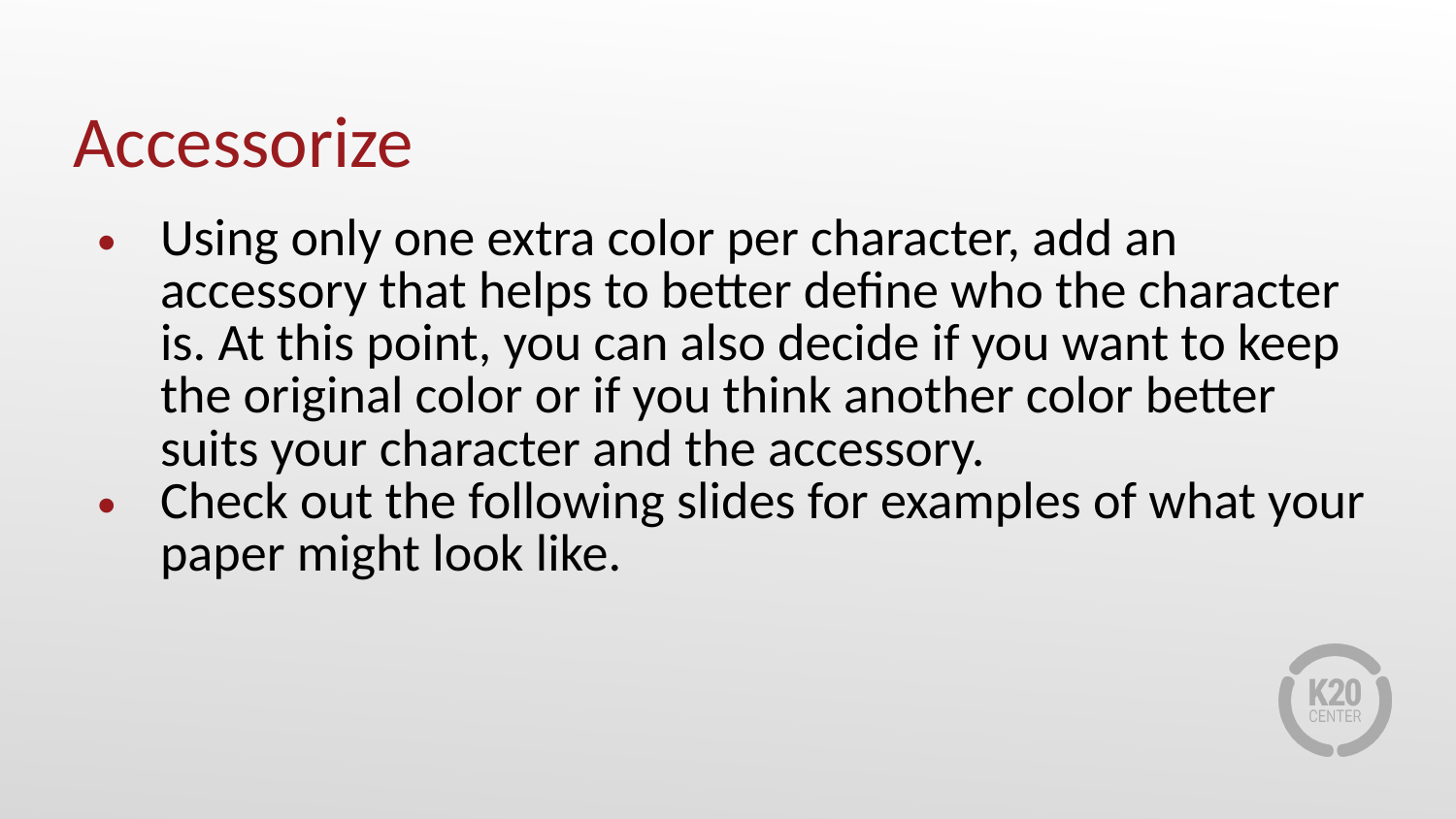

# Accessorize
Using only one extra color per character, add an accessory that helps to better define who the character is. At this point, you can also decide if you want to keep the original color or if you think another color better suits your character and the accessory.
Check out the following slides for examples of what your paper might look like.